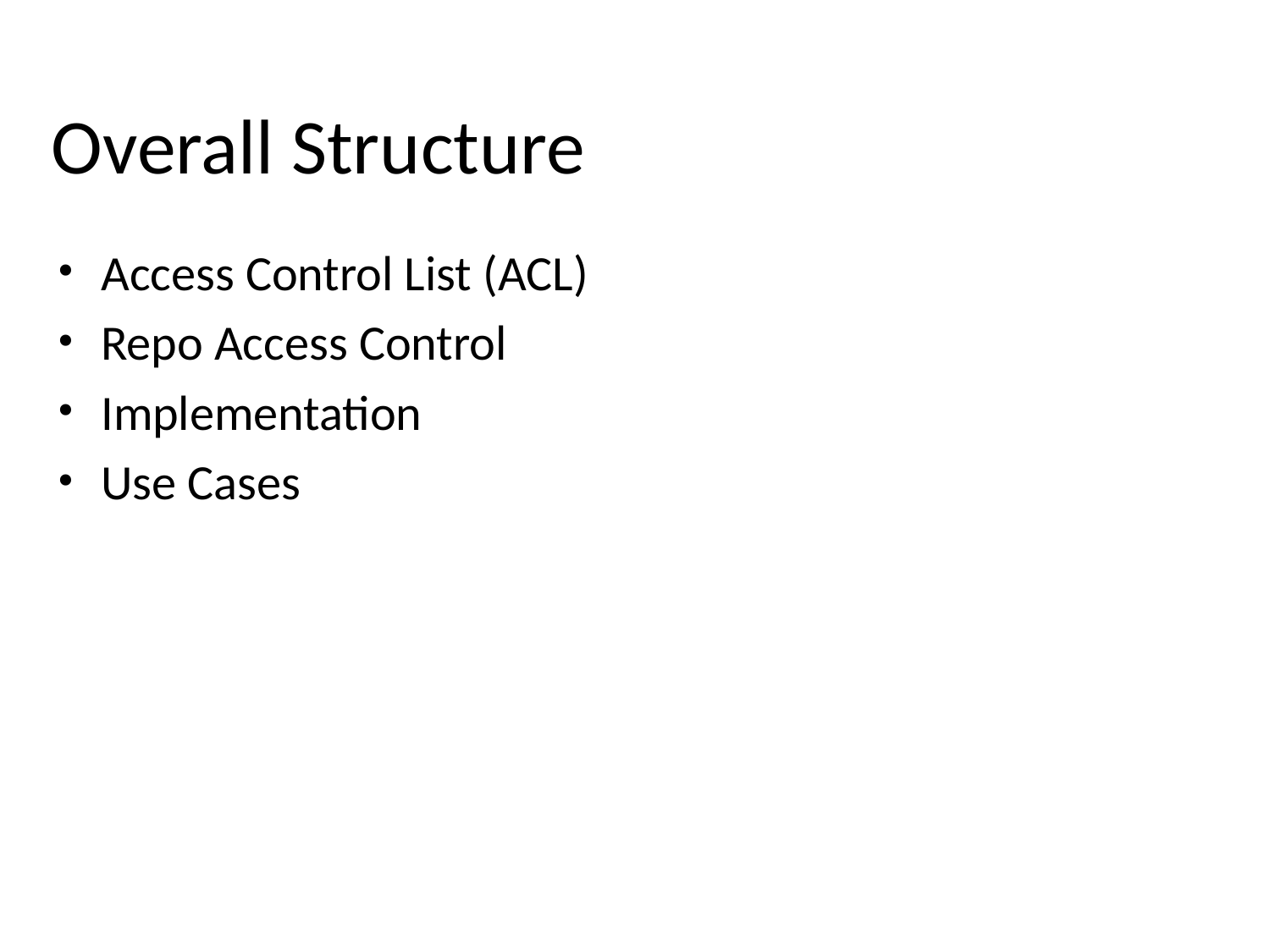

Overall Structure
Access Control List (ACL)
Repo Access Control
Implementation
Use Cases